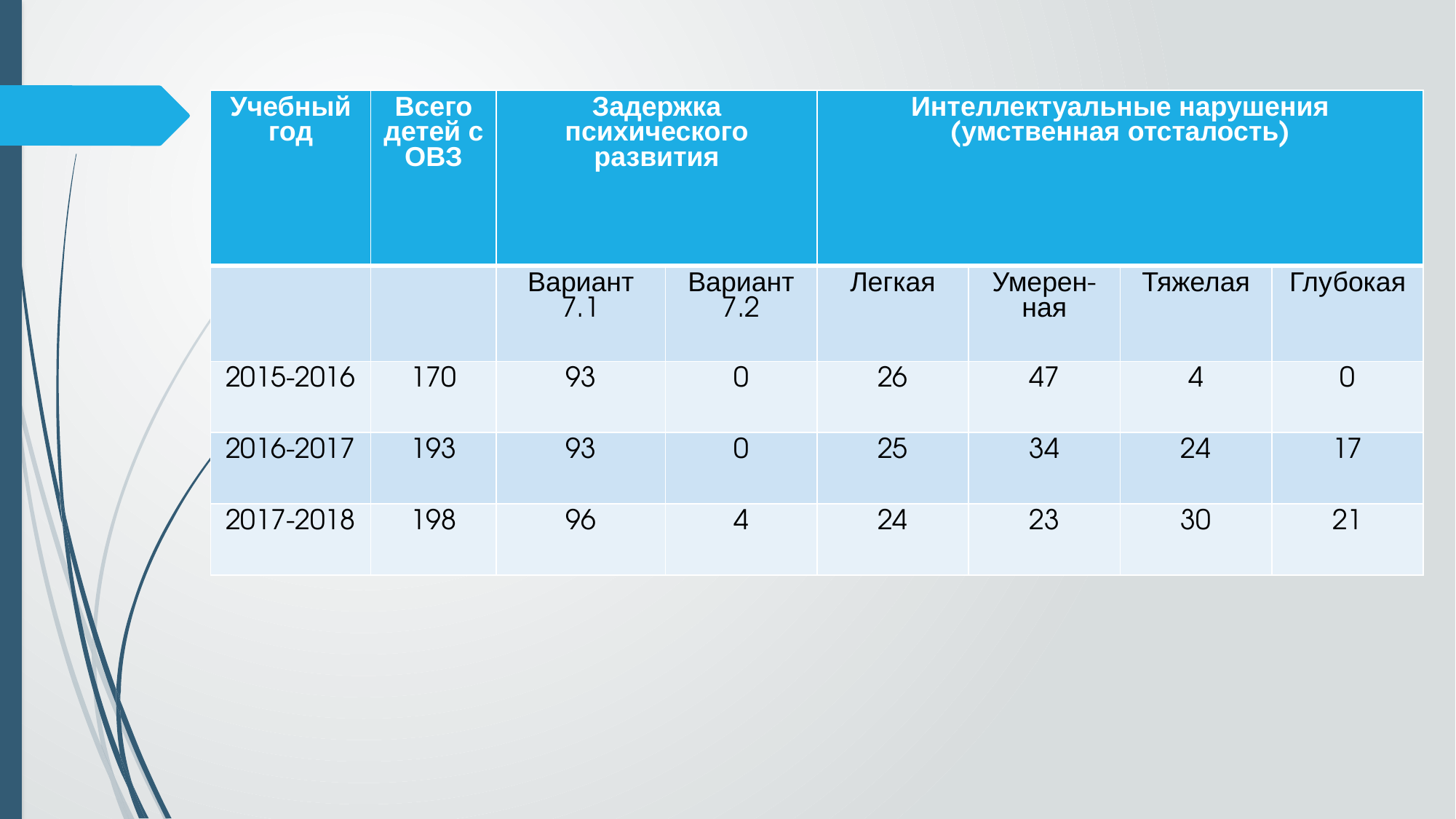

#
| Учебный год | Всего детей с ОВЗ | Задержка психического развития |  | Интеллектуальные нарушения (умственная отсталость) |  |  |  |
| --- | --- | --- | --- | --- | --- | --- | --- |
|  |  | Вариант 7.1 | Вариант 7.2 | Легкая | Умерен-ная | Тяжелая | Глубокая |
| 2015-2016 | 170 | 93 | 0 | 26 | 47 | 4 | 0 |
| 2016-2017 | 193 | 93 | 0 | 25 | 34 | 24 | 17 |
| 2017-2018 | 198 | 96 | 4 | 24 | 23 | 30 | 21 |